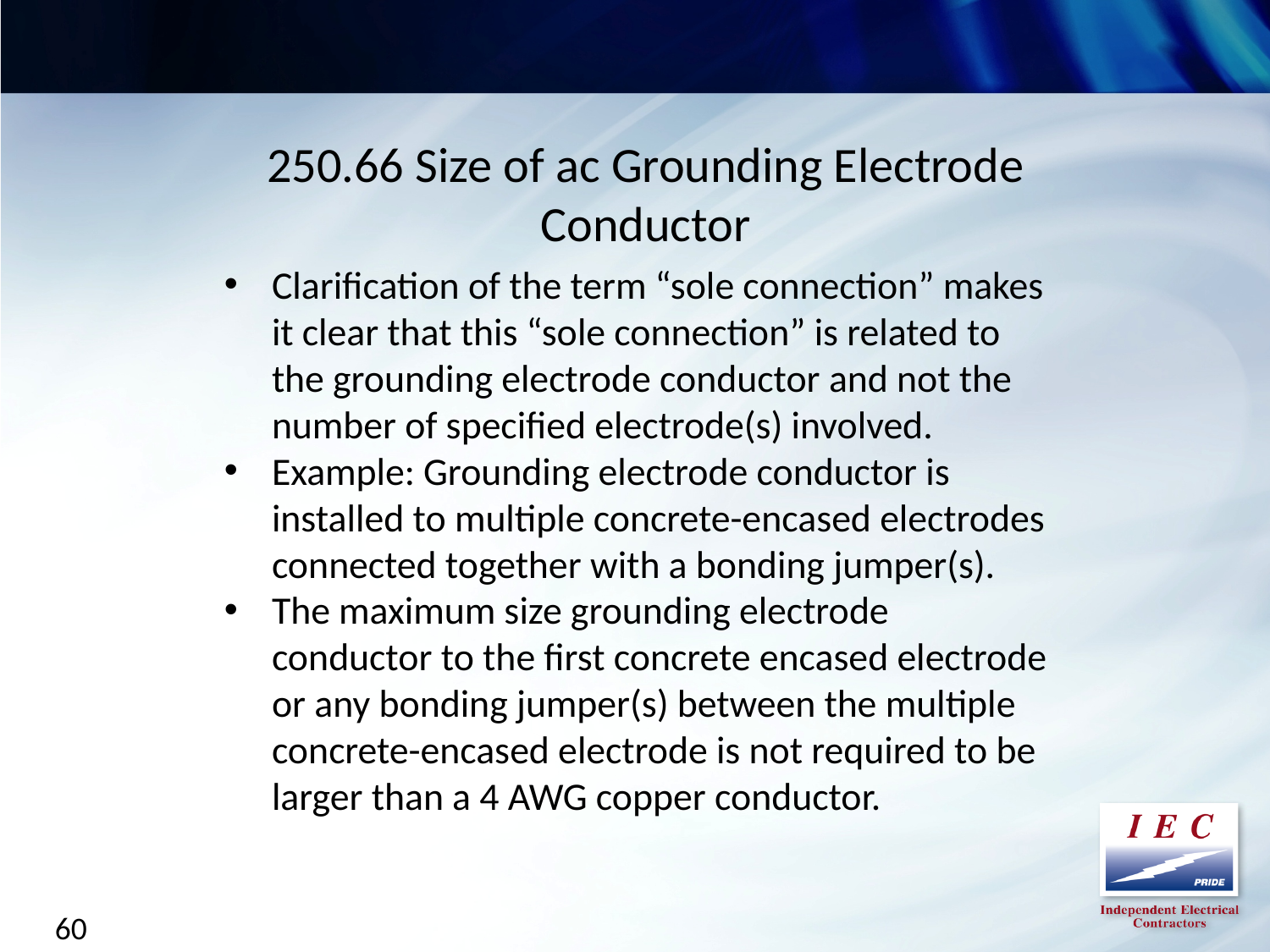

250.66 Size of ac Grounding Electrode Conductor
Clarification of the term “sole connection” makes it clear that this “sole connection” is related to the grounding electrode conductor and not the number of specified electrode(s) involved.
Example: Grounding electrode conductor is installed to multiple concrete-encased electrodes connected together with a bonding jumper(s).
The maximum size grounding electrode conductor to the first concrete encased electrode or any bonding jumper(s) between the multiple concrete-encased electrode is not required to be larger than a 4 AWG copper conductor.
60